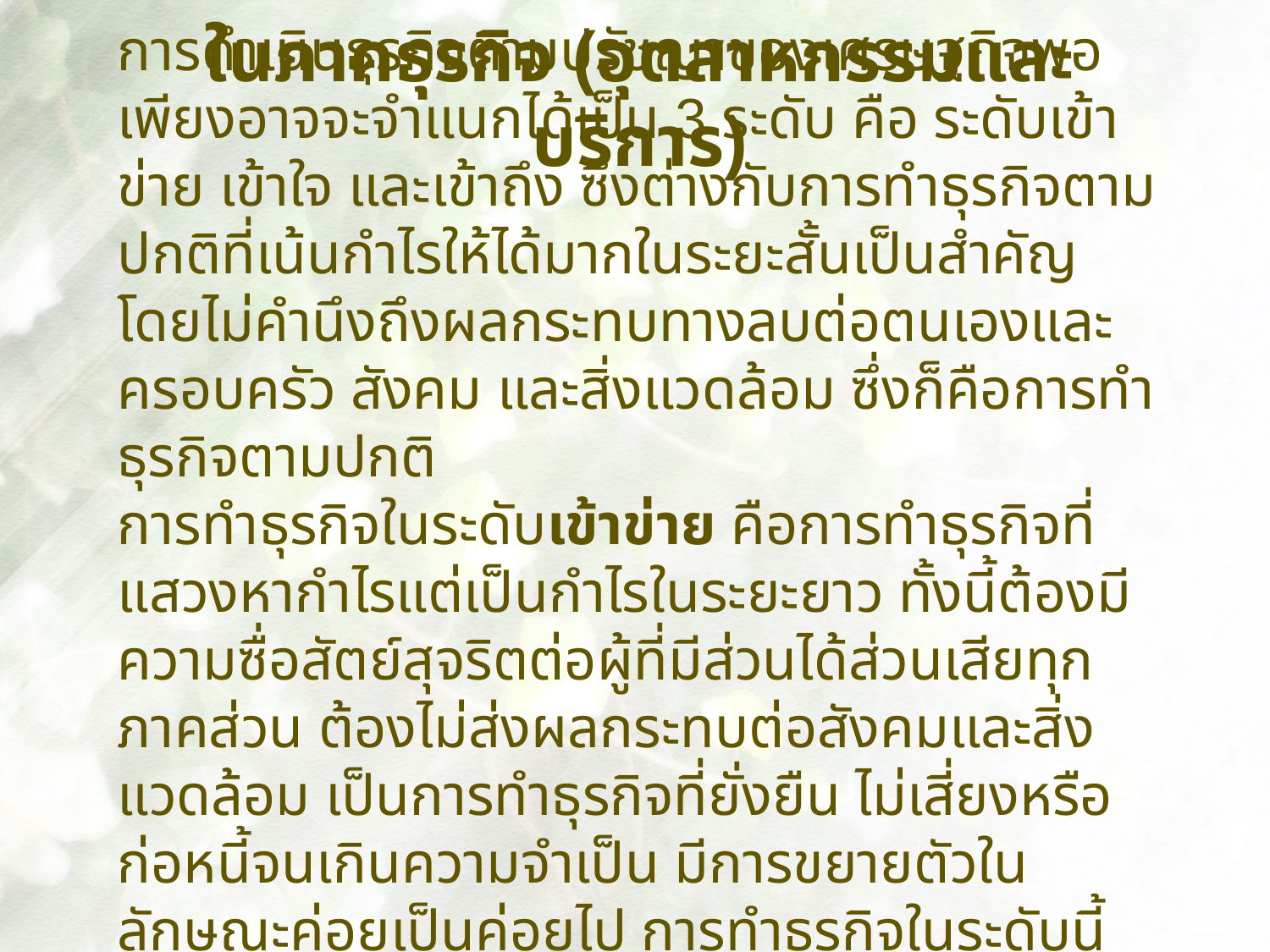

ในภาคธุรกิจ (อุตสาหกรรมและบริการ)
การดำเนินธุรกิจตามปรัชญาของเศรษฐกิจพอเพียงอาจจะจำแนกได้เป็น 3 ระดับ คือ ระดับเข้าข่าย เข้าใจ และเข้าถึง ซึ่งต่างกับการทำธุรกิจตามปกติที่เน้นกำไรให้ได้มากในระยะสั้นเป็นสำคัญโดยไม่คำนึงถึงผลกระทบทางลบต่อตนเองและครอบครัว สังคม และสิ่งแวดล้อม ซึ่งก็คือการทำธุรกิจตามปกติ
การทำธุรกิจในระดับเข้าข่าย คือการทำธุรกิจที่แสวงหากำไรแต่เป็นกำไรในระยะยาว ทั้งนี้ต้องมีความซื่อสัตย์สุจริตต่อผู้ที่มีส่วนได้ส่วนเสียทุกภาคส่วน ต้องไม่ส่งผลกระทบต่อสังคมและสิ่งแวดล้อม เป็นการทำธุรกิจที่ยั่งยืน ไม่เสี่ยงหรือก่อหนี้จนเกินความจำเป็น มีการขยายตัวในลักษณะค่อยเป็นค่อยไป การทำธุรกิจในระดับนี้คือการทำให้องค์กรธุรกิจเป็นองค์กรแห่งความยั่งยืน